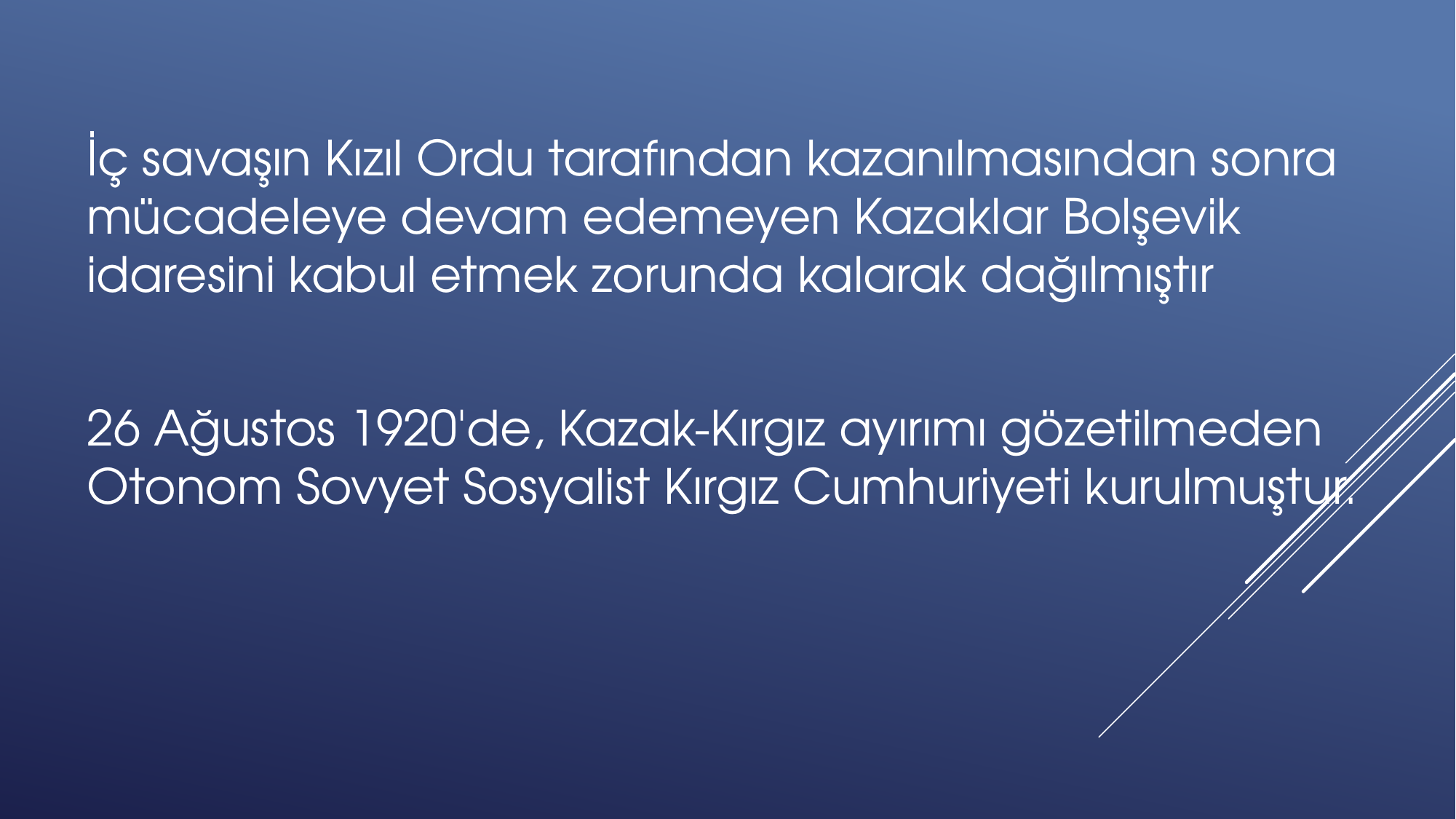

İç savaşın Kızıl Ordu tarafından kazanılmasından sonra mücadeleye devam edemeyen Kazaklar Bolşevik idaresini kabul etmek zorunda kalarak dağılmıştır

26 Ağustos 1920'de, Kazak-Kırgız ayırımı gözetilmeden Otonom Sovyet Sosyalist Kırgız Cumhuriyeti kurulmuştur.